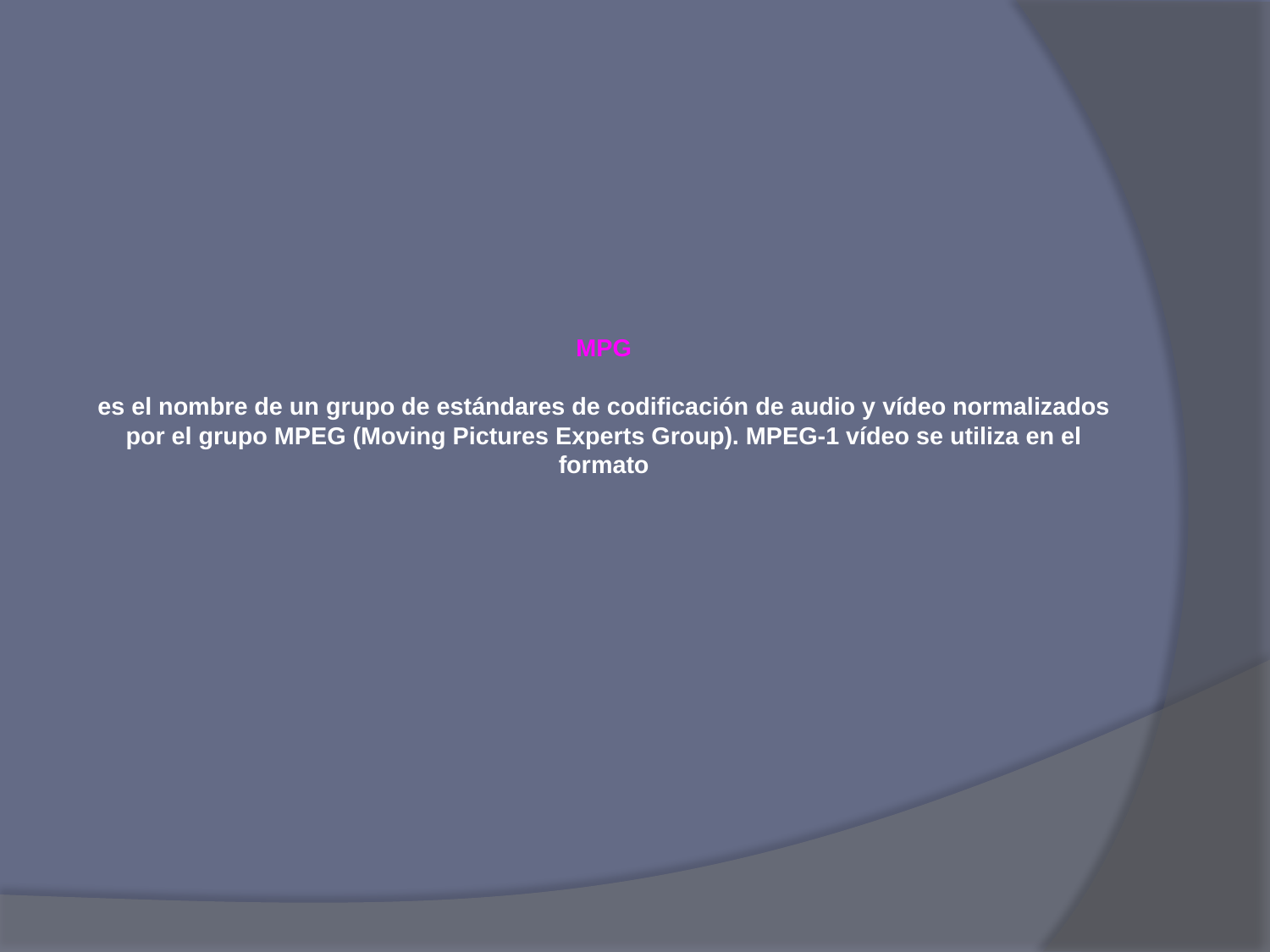

# MPG es el nombre de un grupo de estándares de codificación de audio y vídeo normalizados por el grupo MPEG (Moving Pictures Experts Group). MPEG-1 vídeo se utiliza en el formato